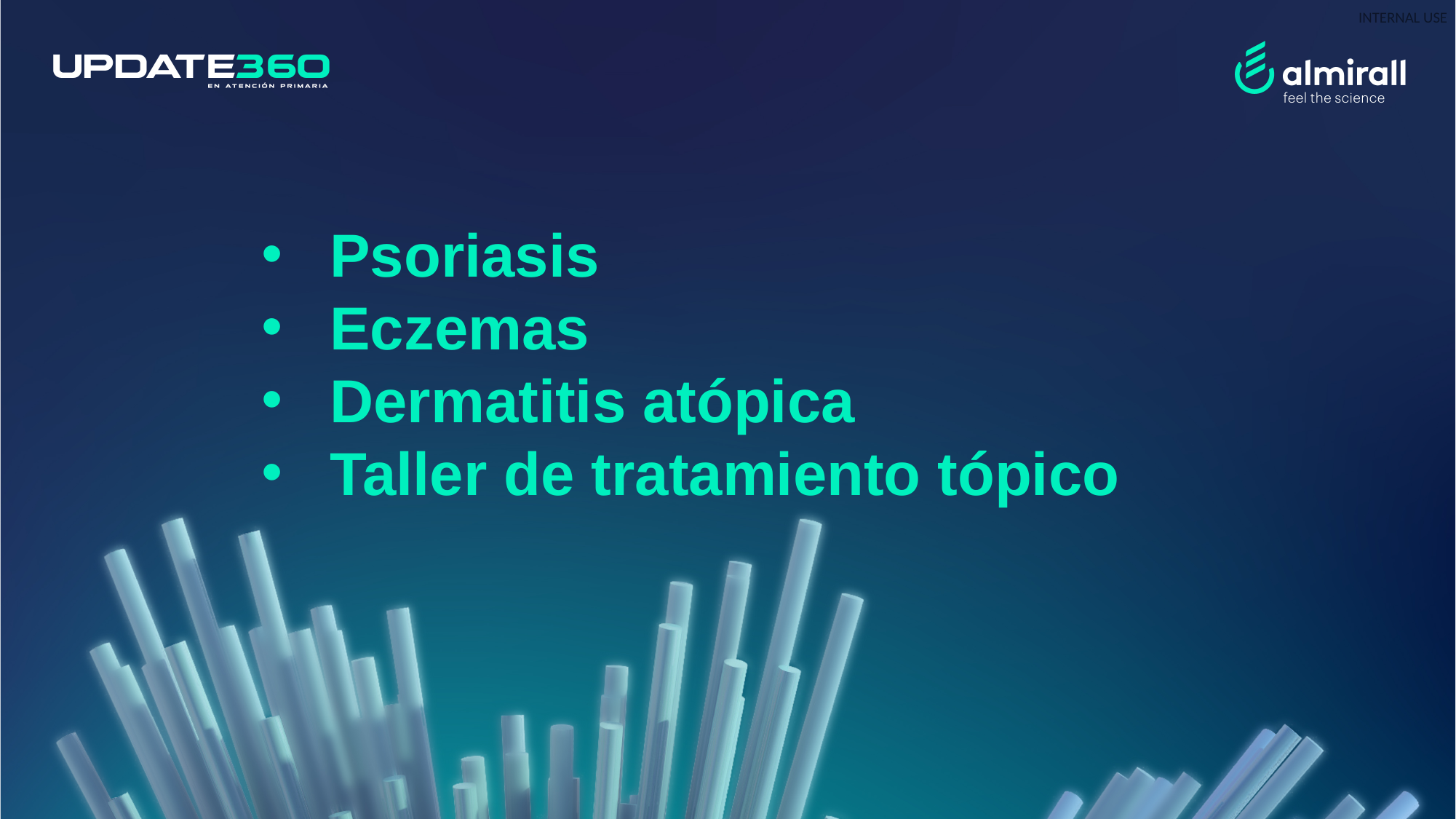

Psoriasis
Eczemas
Dermatitis atópica
Taller de tratamiento tópico